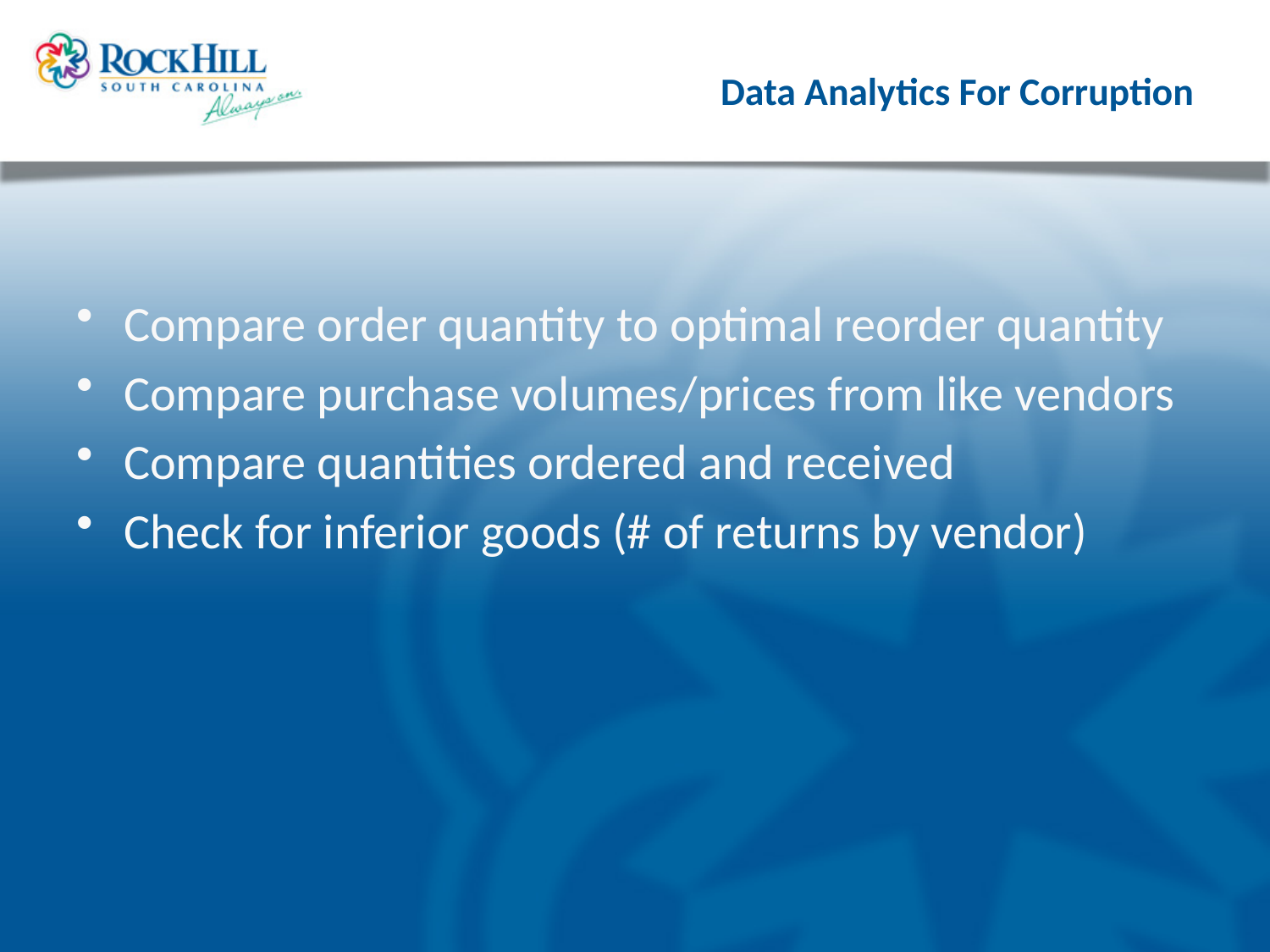

# Data Analytics For Corruption
Compare order quantity to optimal reorder quantity
Compare purchase volumes/prices from like vendors
Compare quantities ordered and received
Check for inferior goods (# of returns by vendor)